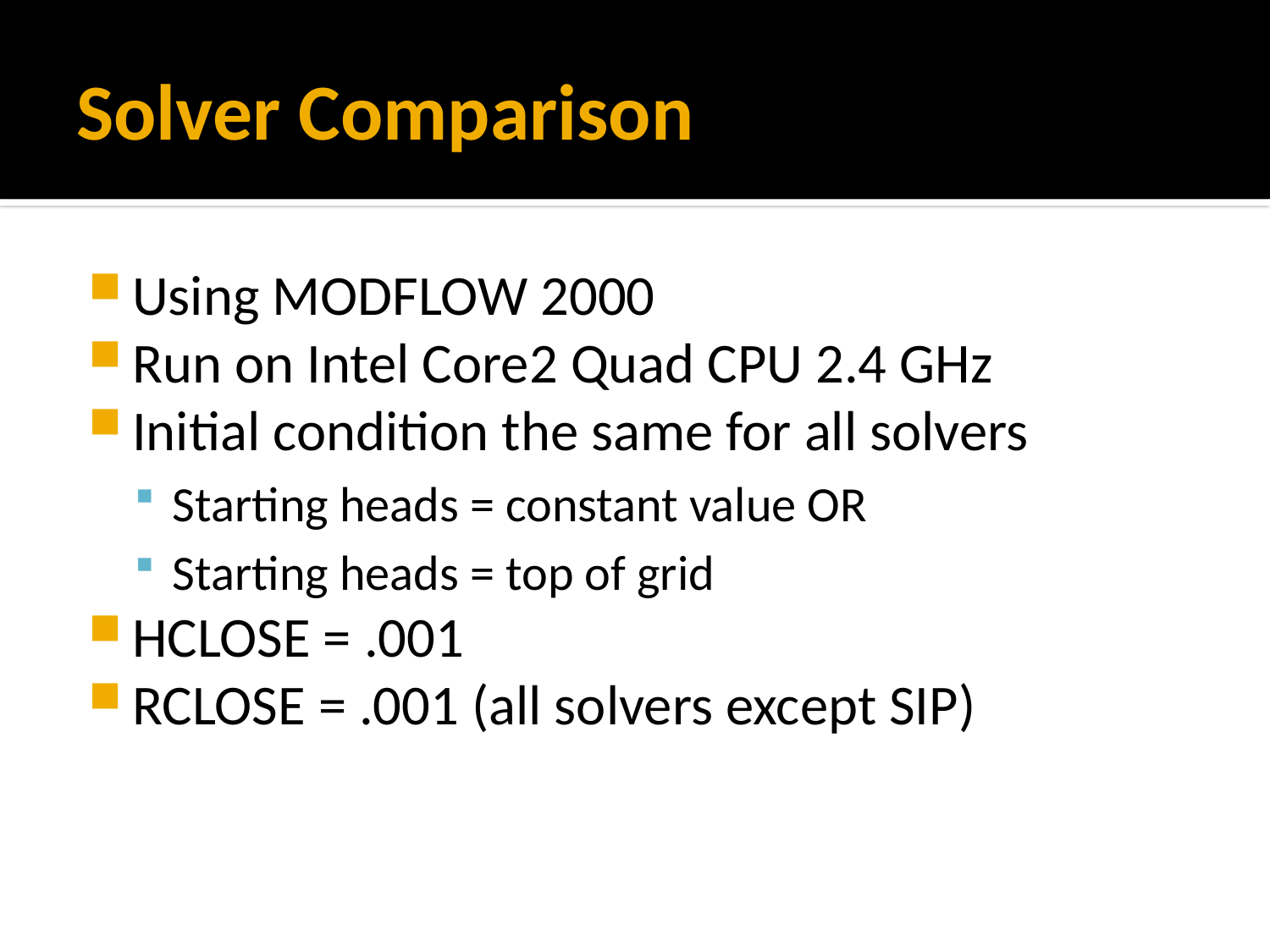

# Solver Comparison
Using MODFLOW 2000
Run on Intel Core2 Quad CPU 2.4 GHz
Initial condition the same for all solvers
Starting heads = constant value OR
Starting heads = top of grid
HCLOSE = .001
RCLOSE = .001 (all solvers except SIP)